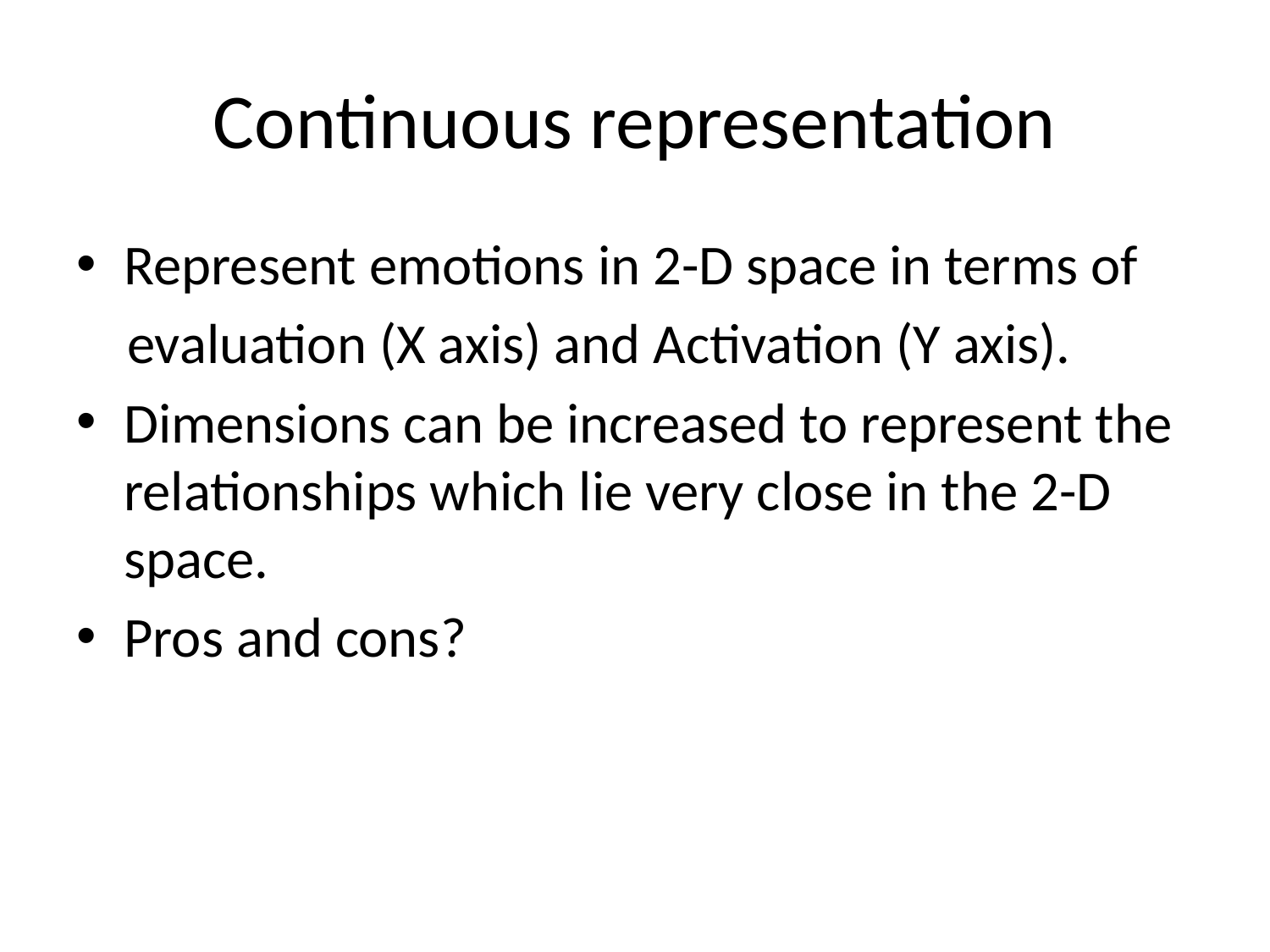

# Continuous representation
Represent emotions in 2-D space in terms of
    evaluation (X axis) and Activation (Y axis).
Dimensions can be increased to represent the relationships which lie very close in the 2-D space.
Pros and cons?